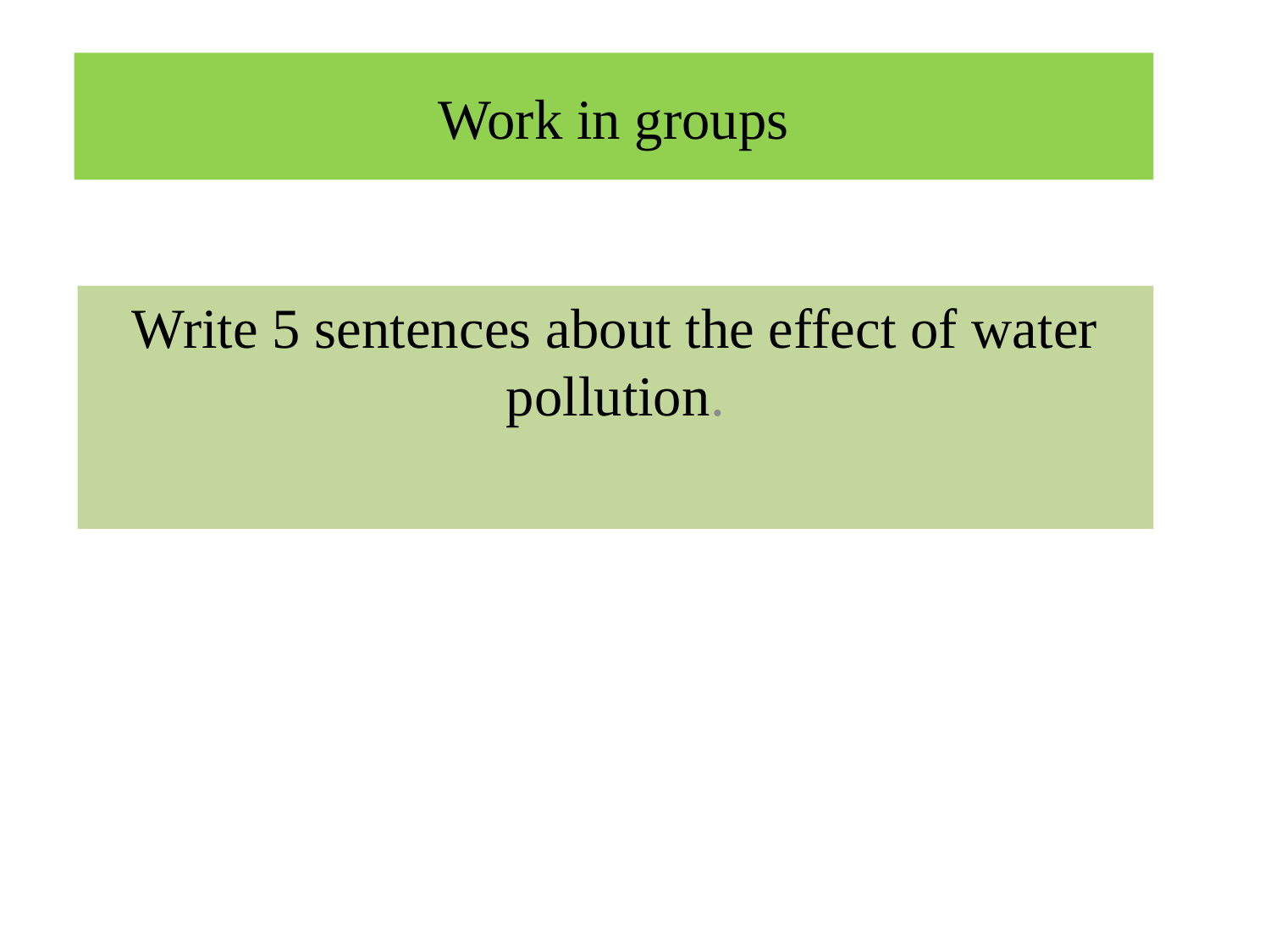

# Work in groups
Write 5 sentences about the effect of water pollution.